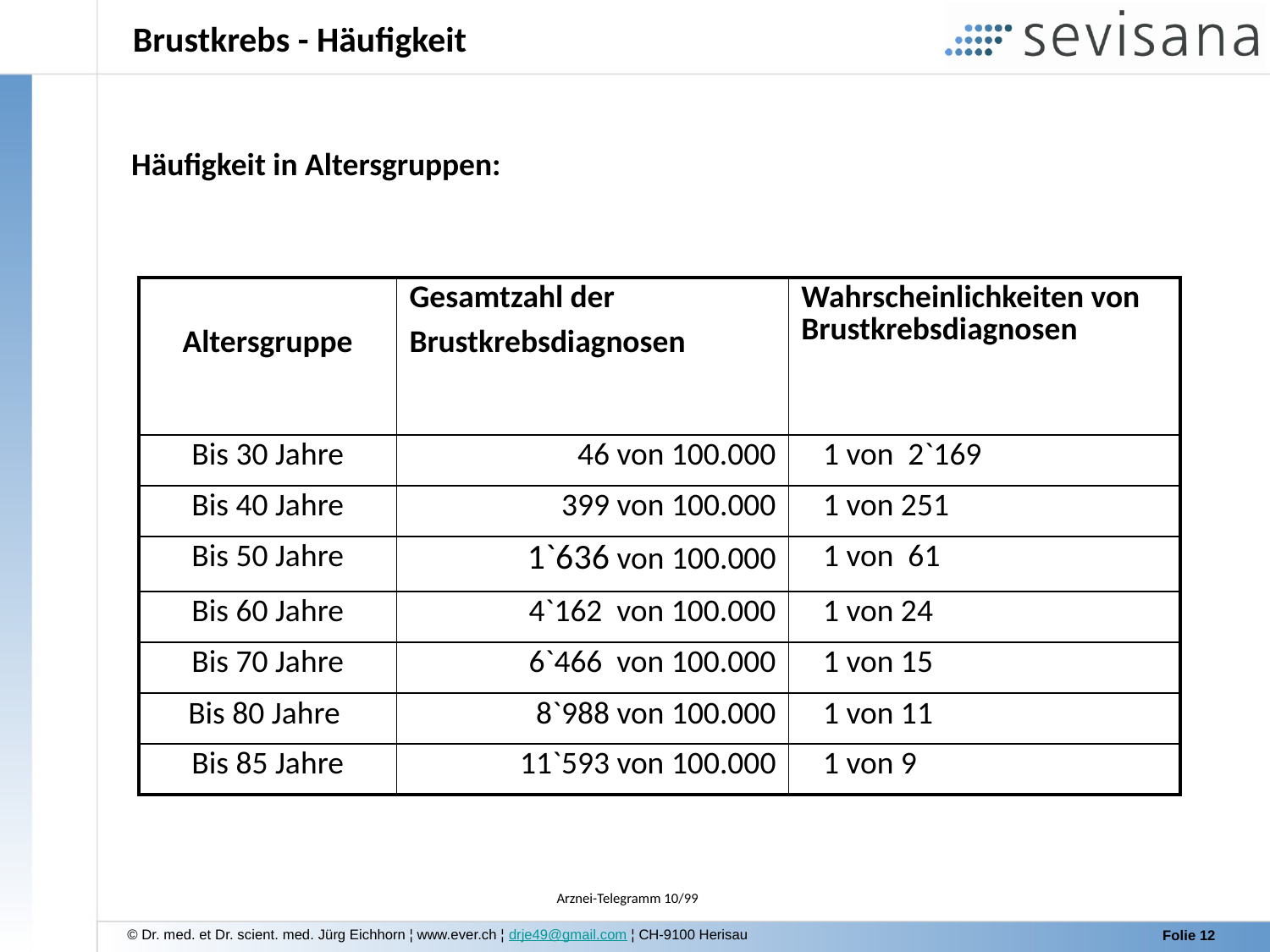

Brustkrebs - Häufigkeit
Häufigkeit in Altersgruppen:
| Altersgruppe | Gesamtzahl der Brustkrebsdiagnosen | Wahrscheinlichkeiten von Brustkrebsdiagnosen |
| --- | --- | --- |
| Bis 30 Jahre | 46 von 100.000 | 1 von 2`169 |
| Bis 40 Jahre | 399 von 100.000 | 1 von 251 |
| Bis 50 Jahre | 1`636 von 100.000 | 1 von 61 |
| Bis 60 Jahre | 4`162 von 100.000 | 1 von 24 |
| Bis 70 Jahre | 6`466 von 100.000 | 1 von 15 |
| Bis 80 Jahre | 8`988 von 100.000 | 1 von 11 |
| Bis 85 Jahre | 11`593 von 100.000 | 1 von 9 |
Arznei-Telegramm 10/99